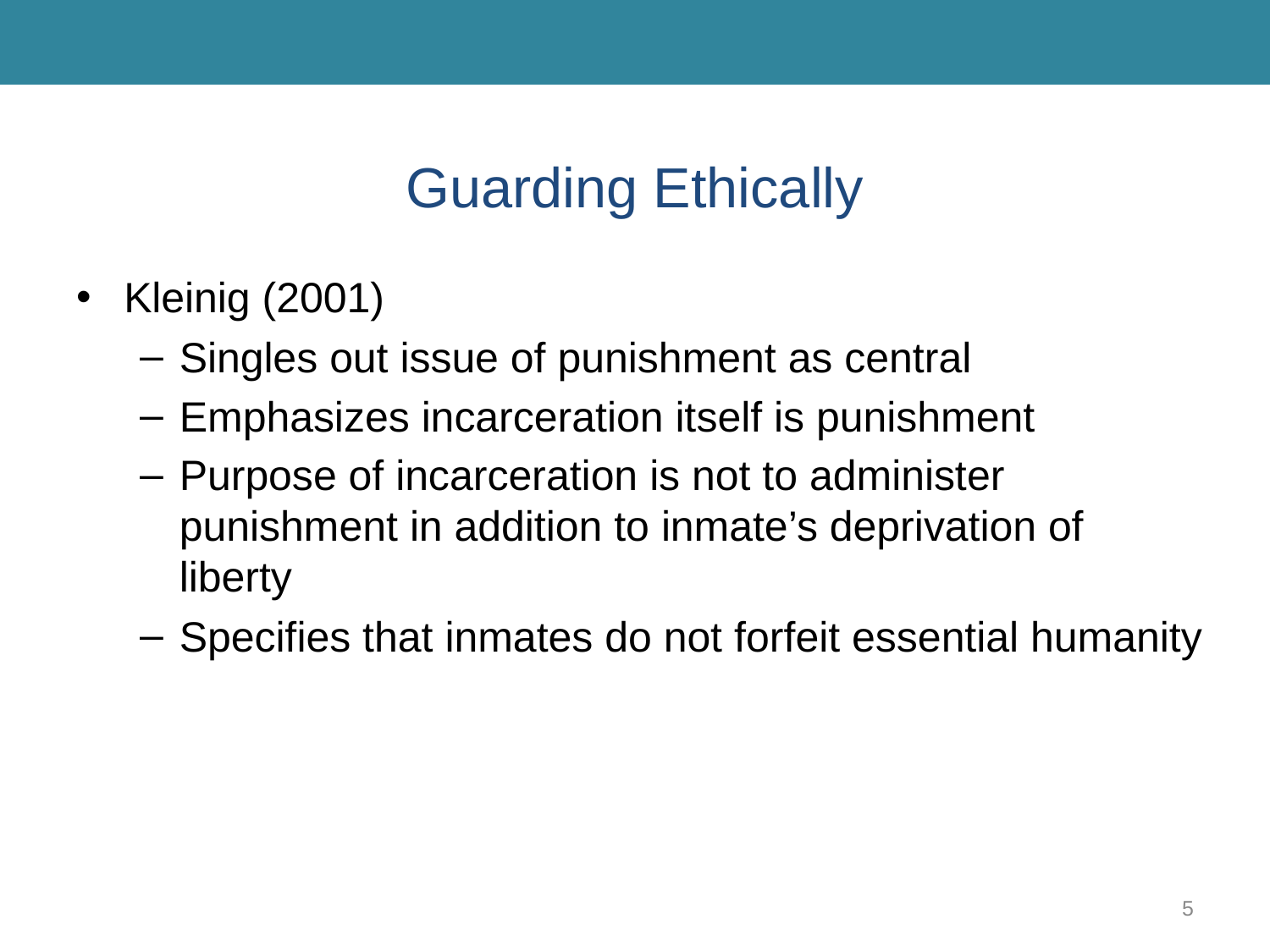

# Guarding Ethically
Kleinig (2001)
Singles out issue of punishment as central
Emphasizes incarceration itself is punishment
Purpose of incarceration is not to administer punishment in addition to inmate’s deprivation of liberty
Specifies that inmates do not forfeit essential humanity
5